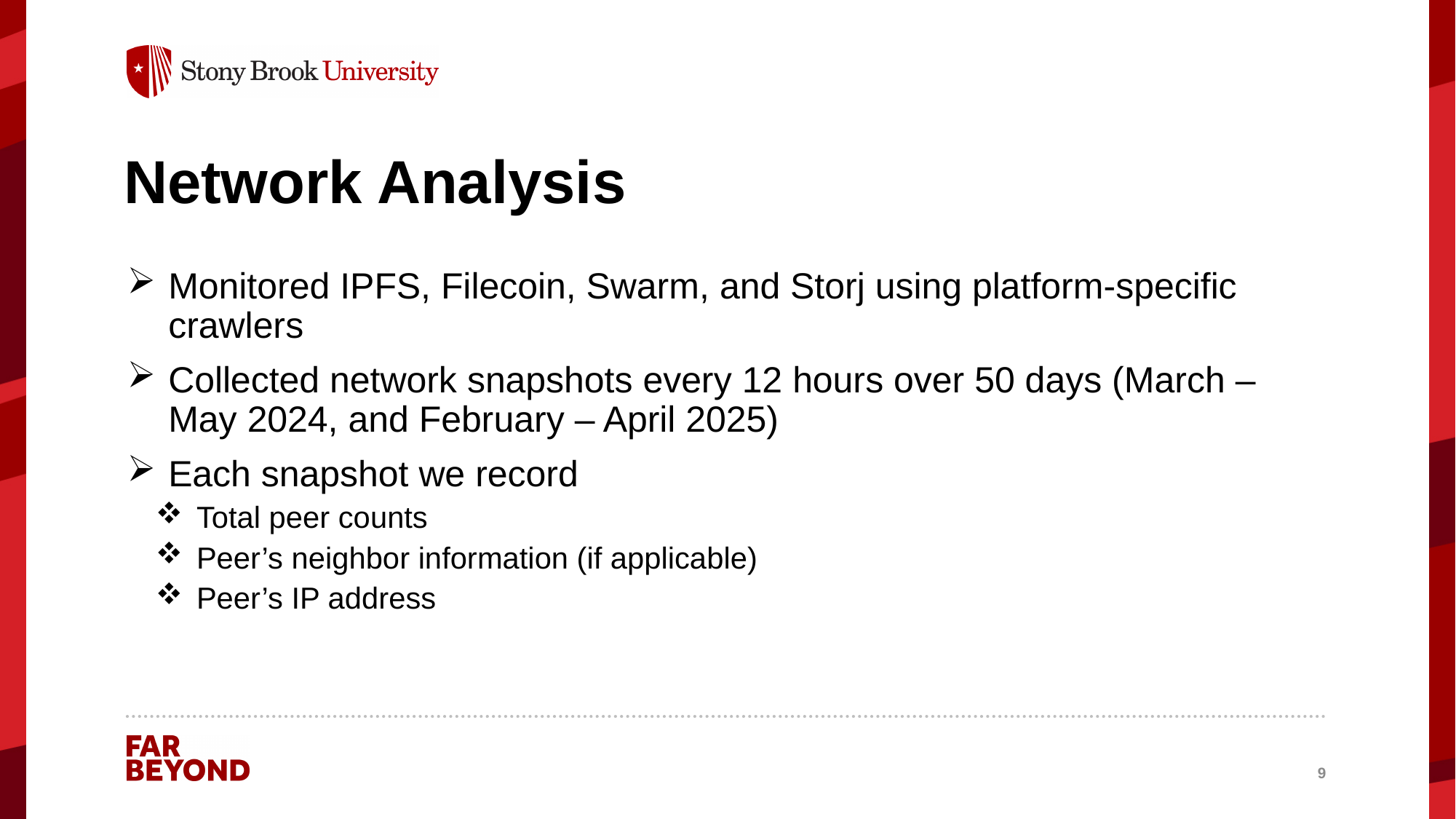

# Network Analysis
Monitored IPFS, Filecoin, Swarm, and Storj using platform-specific crawlers
Collected network snapshots every 12 hours over 50 days (March – May 2024, and February – April 2025)
Each snapshot we record
Total peer counts
Peer’s neighbor information (if applicable)
Peer’s IP address
9